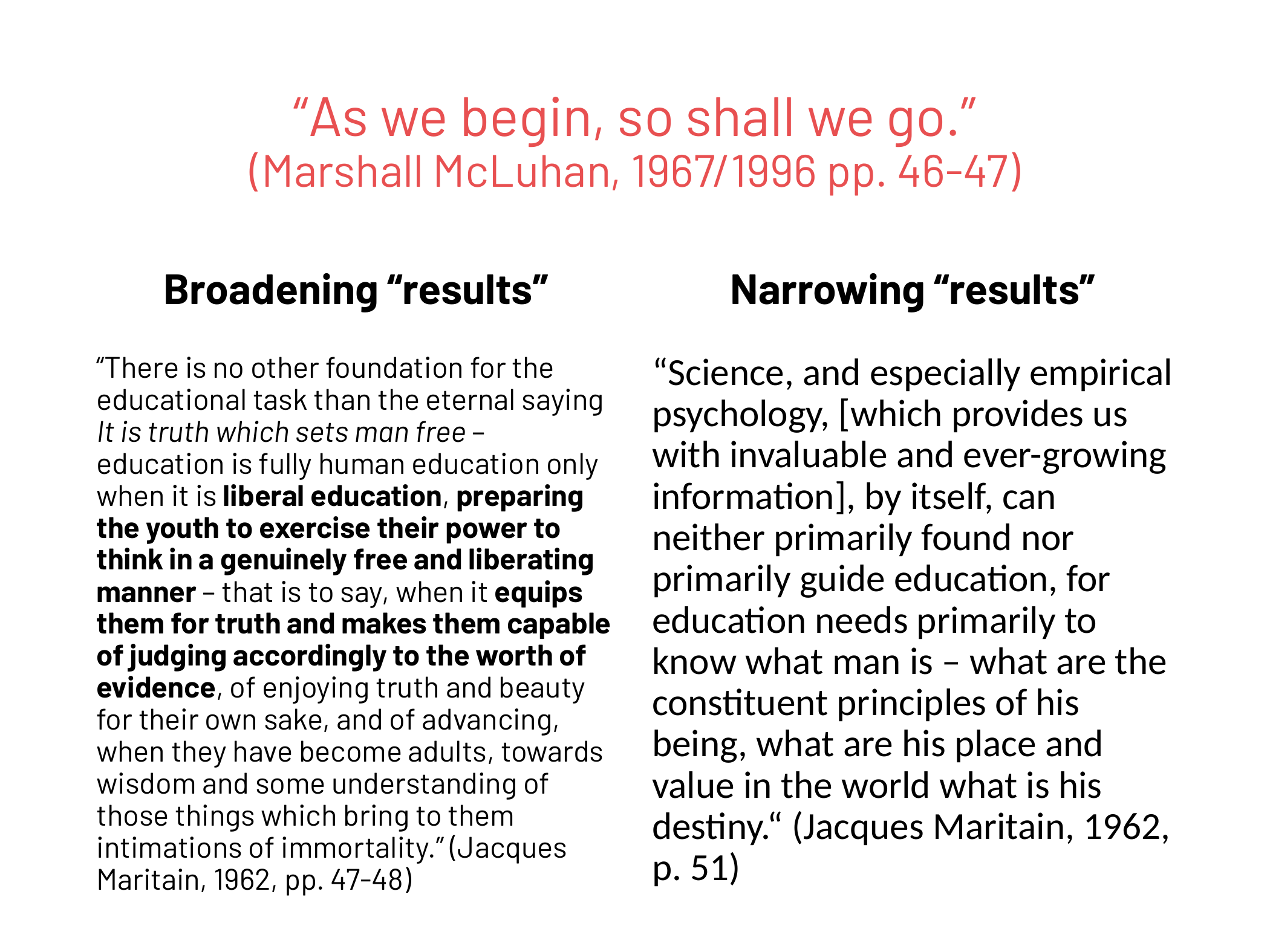

# “As we begin, so shall we go.” (Marshall McLuhan, 1967/1996 pp. 46-47)
Broadening “results”
Narrowing “results”
“There is no other foundation for the educational task than the eternal saying It is truth which sets man free –  education is fully human education only when it is liberal education, preparing the youth to exercise their power to think in a genuinely free and liberating manner – that is to say, when it equips them for truth and makes them capable of judging accordingly to the worth of evidence, of enjoying truth and beauty for their own sake, and of advancing, when they have become adults, towards wisdom and some understanding of those things which bring to them intimations of immortality.” (Jacques Maritain, 1962, pp. 47-48)
“Science, and especially empirical psychology, [which provides us with invaluable and ever-growing information], by itself, can neither primarily found nor primarily guide education, for education needs primarily to know what man is – what are the constituent principles of his being, what are his place and value in the world what is his destiny.“ (Jacques Maritain, 1962, p. 51)